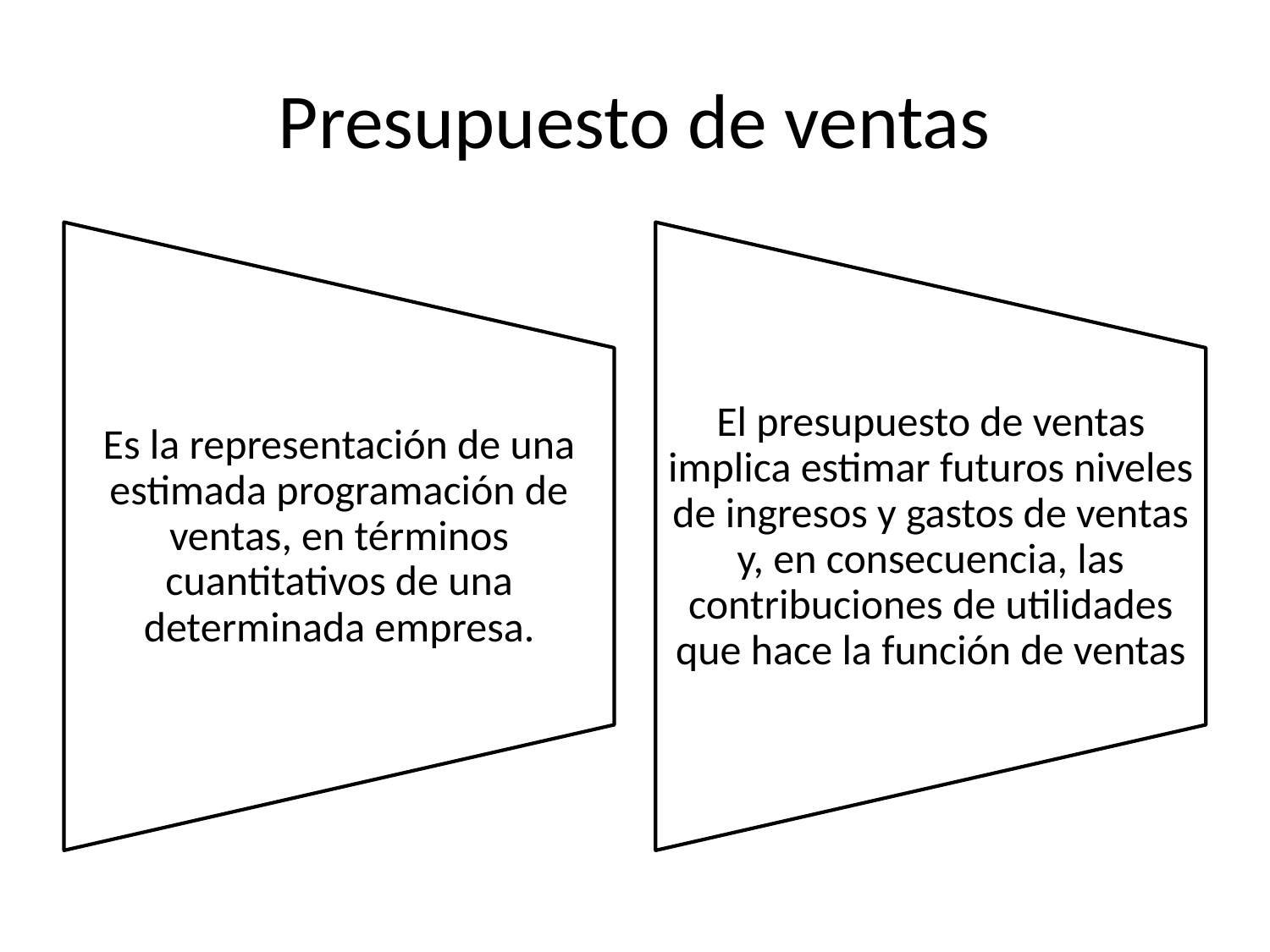

# Presupuesto de ventas
Es la representación de una estimada programación de ventas, en términos cuantitativos de una determinada empresa.
El presupuesto de ventas implica estimar futuros niveles de ingresos y gastos de ventas y, en consecuencia, las contribuciones de utilidades que hace la función de ventas